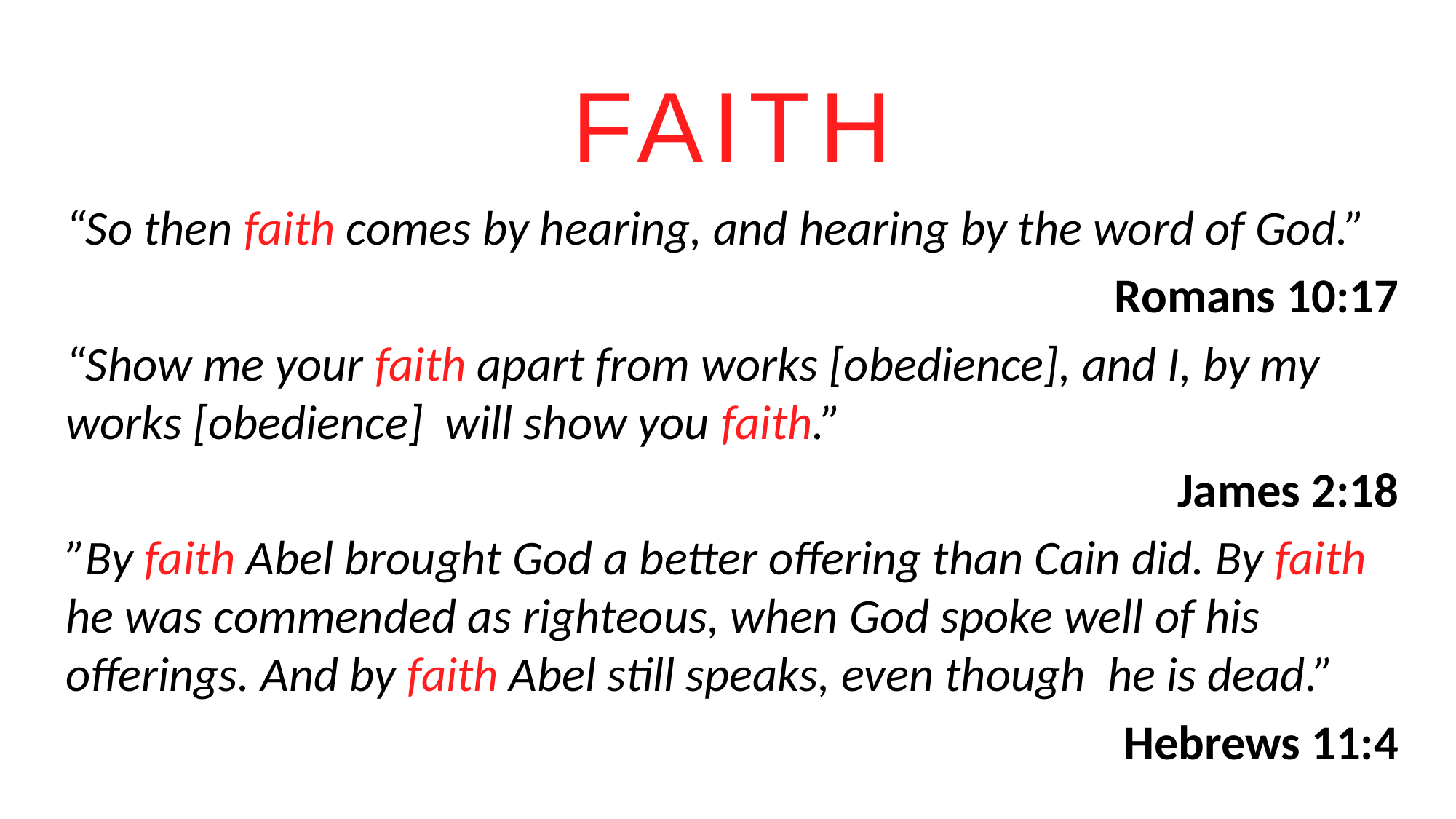

# FAITH
“So then faith comes by hearing, and hearing by the word of God.”
Romans 10:17
“Show me your faith apart from works [obedience], and I, by my works [obedience]  will show you faith.”
James 2:18
”By faith Abel brought God a better offering than Cain did. By faith he was commended as righteous, when God spoke well of his offerings. And by faith Abel still speaks, even though  he is dead.”
Hebrews 11:4